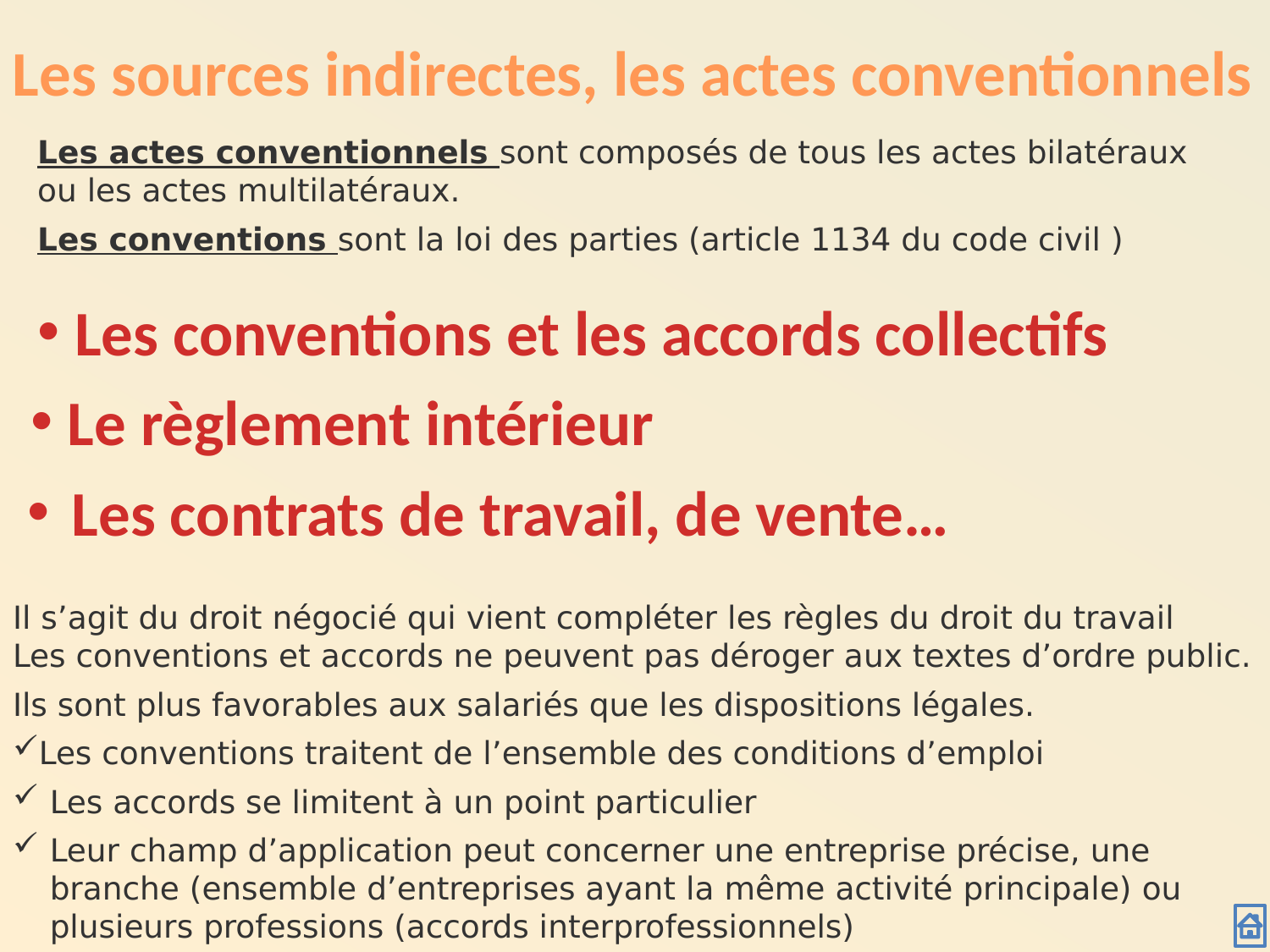

Les sources indirectes, les actes conventionnels
Les actes conventionnels sont composés de tous les actes bilatéraux ou les actes multilatéraux.
Les conventions sont la loi des parties (article 1134 du code civil )
 Les conventions et les accords collectifs
 Le règlement intérieur
 Les contrats de travail, de vente…
Il s’agit du droit négocié qui vient compléter les règles du droit du travail
Les conventions et accords ne peuvent pas déroger aux textes d’ordre public.
Ils sont plus favorables aux salariés que les dispositions légales.
Les conventions traitent de l’ensemble des conditions d’emploi
Les accords se limitent à un point particulier
Leur champ d’application peut concerner une entreprise précise, une branche (ensemble d’entreprises ayant la même activité principale) ou plusieurs professions (accords interprofessionnels)